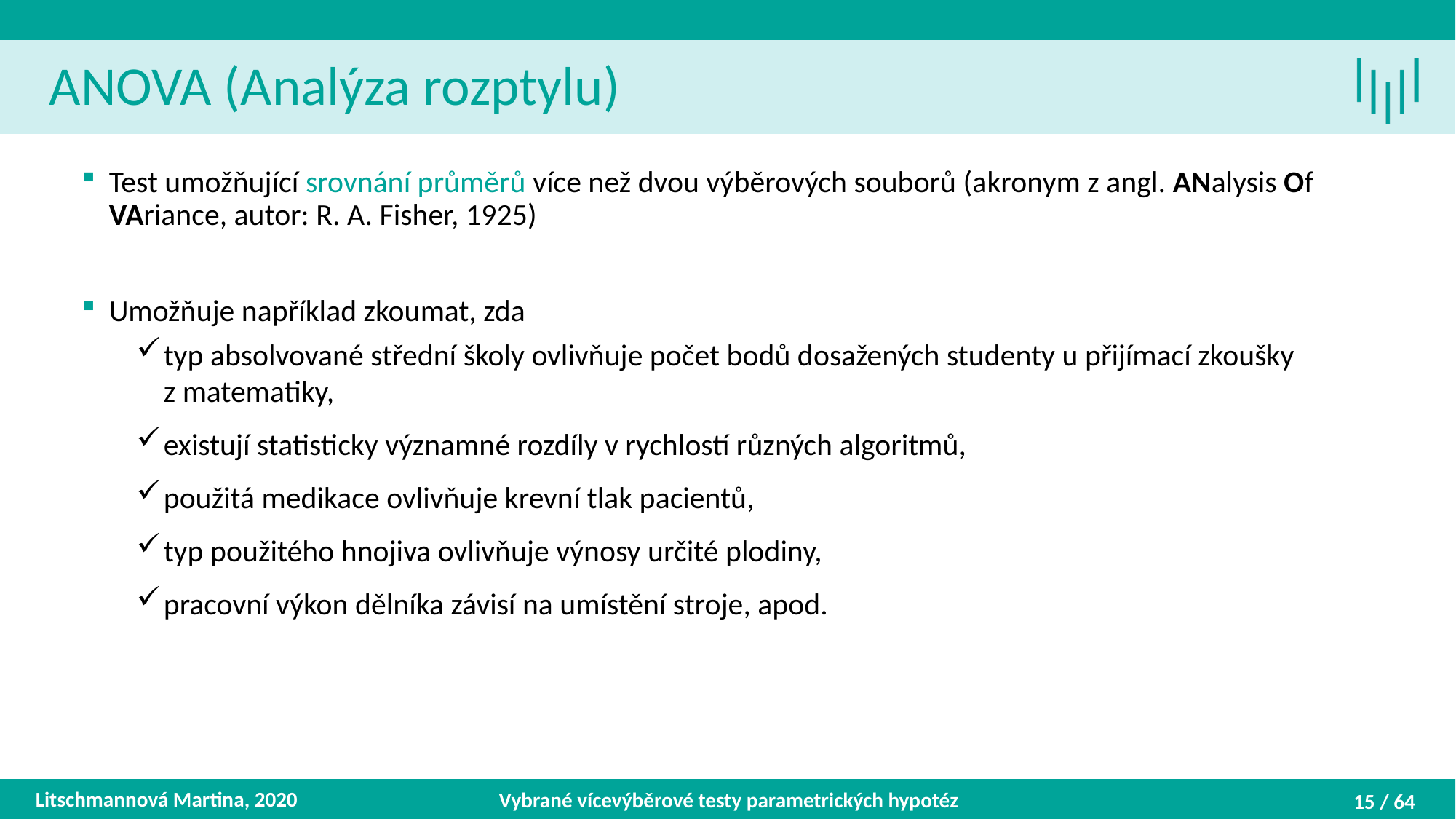

ANOVA (Analýza rozptylu)
Test umožňující srovnání průměrů více než dvou výběrových souborů (akronym z angl. ANalysis Of VAriance, autor: R. A. Fisher, 1925)

Umožňuje například zkoumat, zda
typ absolvované střední školy ovlivňuje počet bodů dosažených studenty u přijímací zkoušky z matematiky,
existují statisticky významné rozdíly v rychlostí různých algoritmů,
použitá medikace ovlivňuje krevní tlak pacientů,
typ použitého hnojiva ovlivňuje výnosy určité plodiny,
pracovní výkon dělníka závisí na umístění stroje, apod.
Litschmannová Martina, 2020
Vybrané vícevýběrové testy parametrických hypotéz
15 / 64